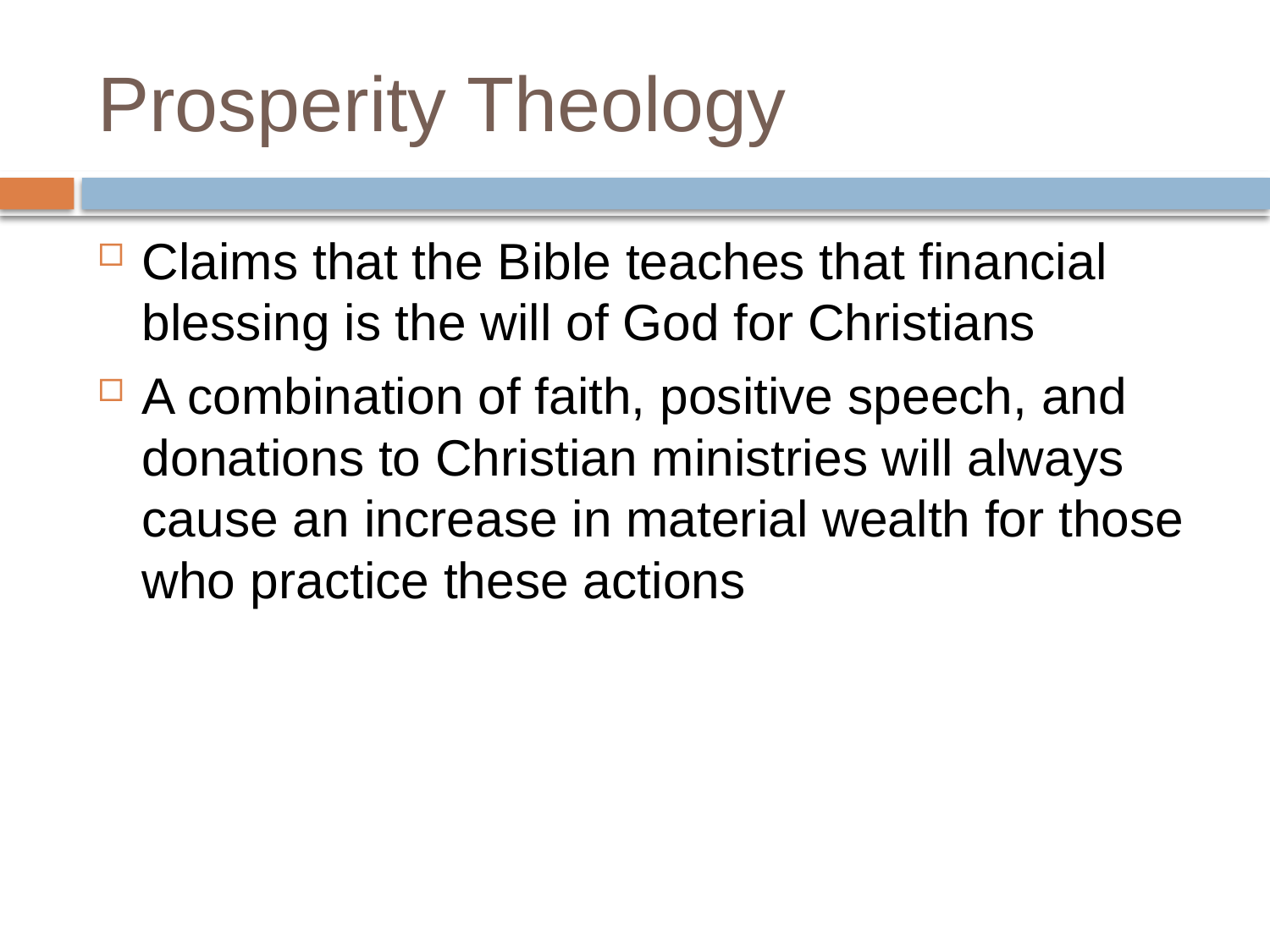

# Prosperity Theology
Claims that the Bible teaches that financial blessing is the will of God for Christians
A combination of faith, positive speech, and donations to Christian ministries will always cause an increase in material wealth for those who practice these actions